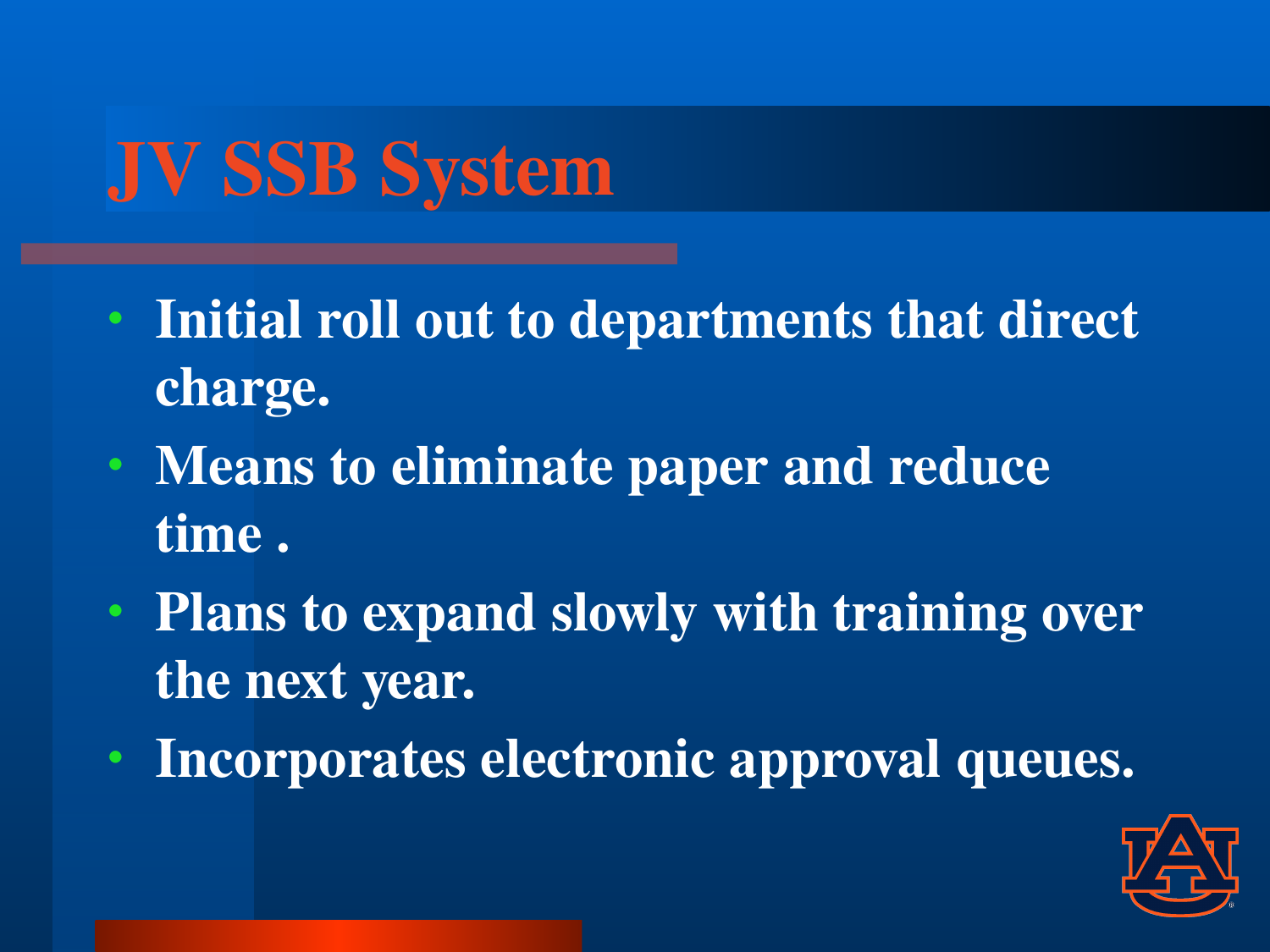

# JV SSB System
Initial roll out to departments that direct charge.
Means to eliminate paper and reduce time .
Plans to expand slowly with training over the next year.
Incorporates electronic approval queues.